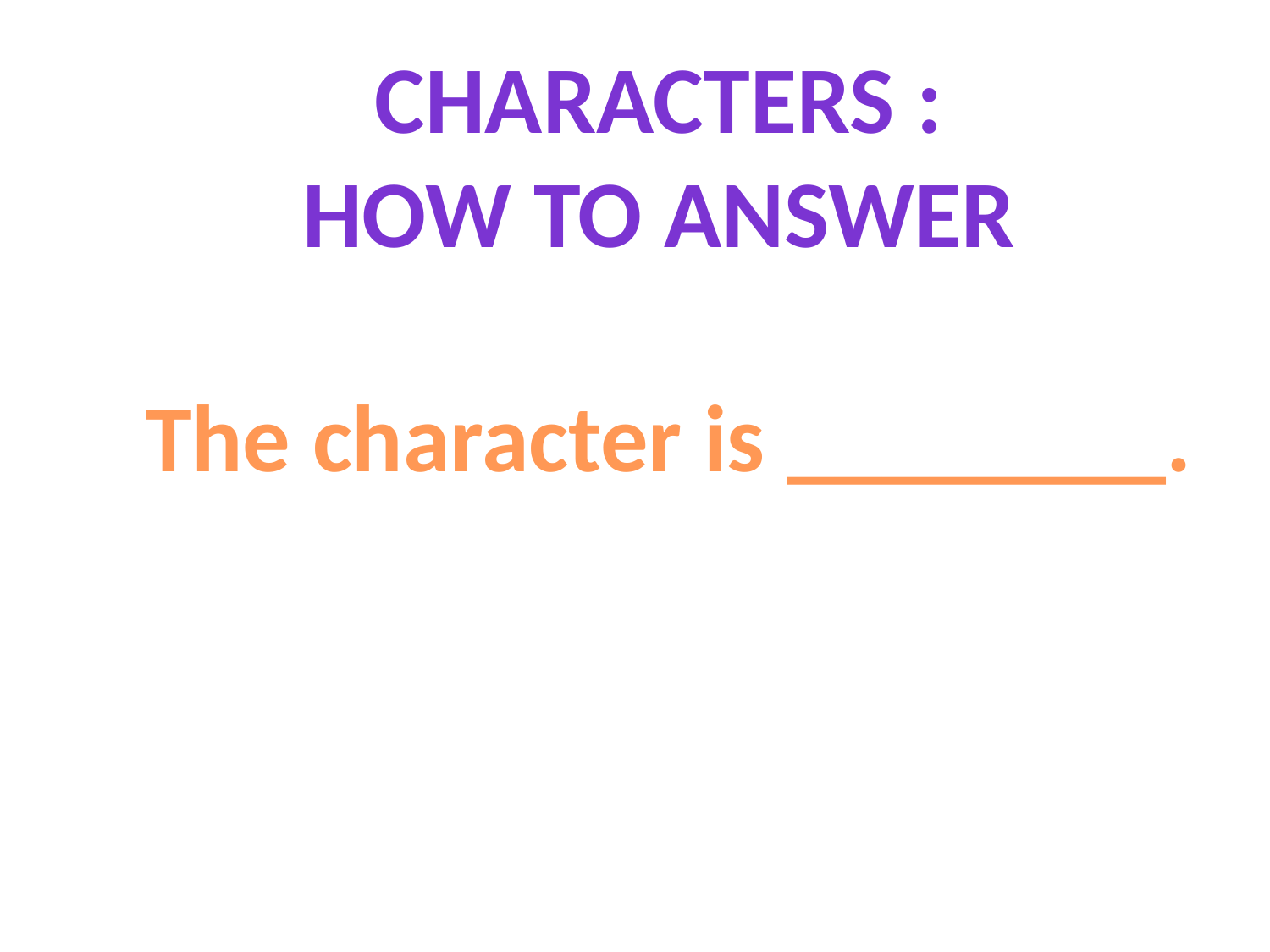

Characters :
how to answer
The character is ________.